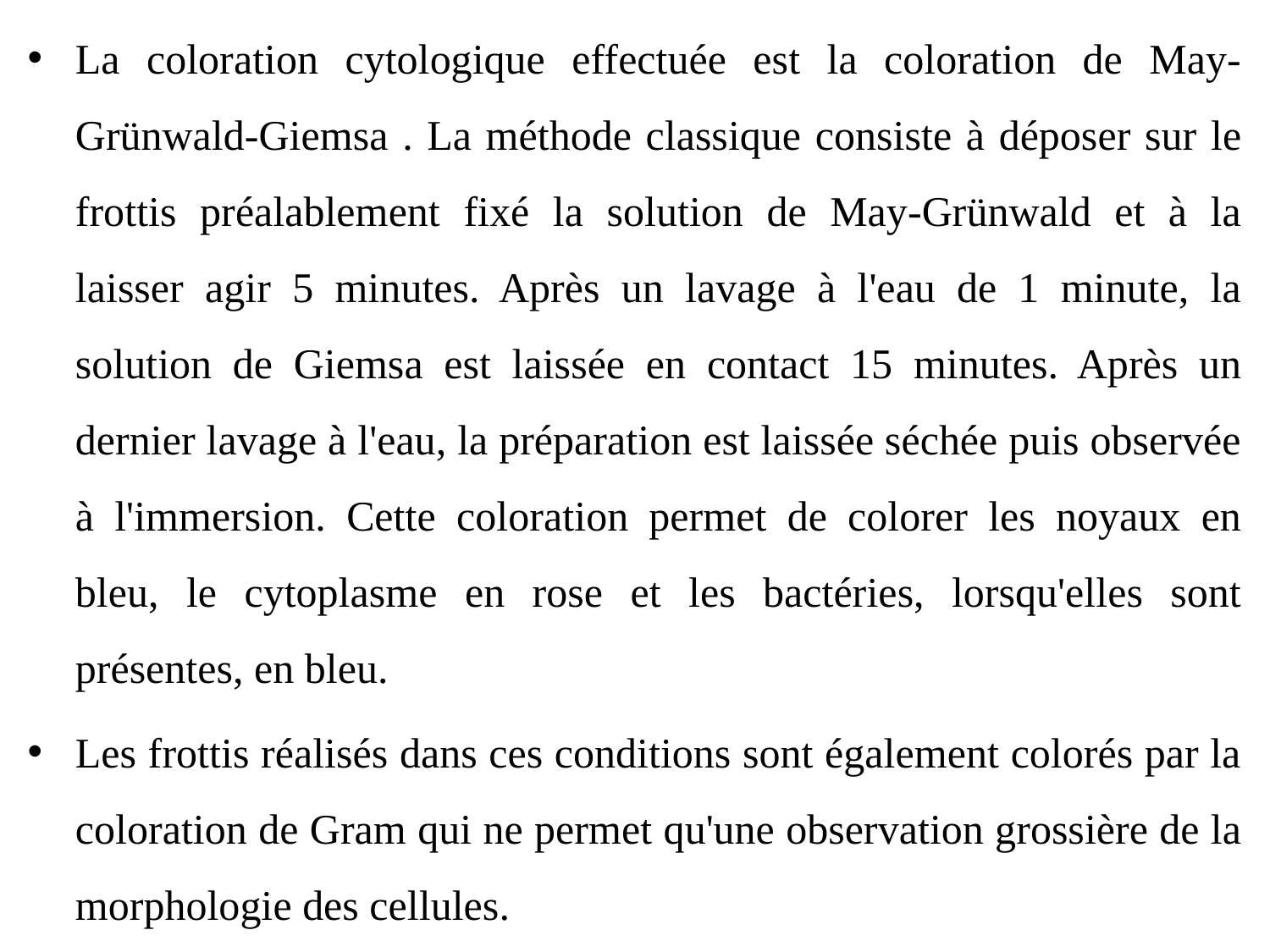

La coloration cytologique effectuée est la coloration de May-Grünwald-Giemsa . La méthode classique consiste à déposer sur le frottis préalablement fixé la solution de May-Grünwald et à la laisser agir 5 minutes. Après un lavage à l'eau de 1 minute, la solution de Giemsa est laissée en contact 15 minutes. Après un dernier lavage à l'eau, la préparation est laissée séchée puis observée à l'immersion. Cette coloration permet de colorer les noyaux en bleu, le cytoplasme en rose et les bactéries, lorsqu'elles sont présentes, en bleu.
Les frottis réalisés dans ces conditions sont également colorés par la coloration de Gram qui ne permet qu'une observation grossière de la morphologie des cellules.